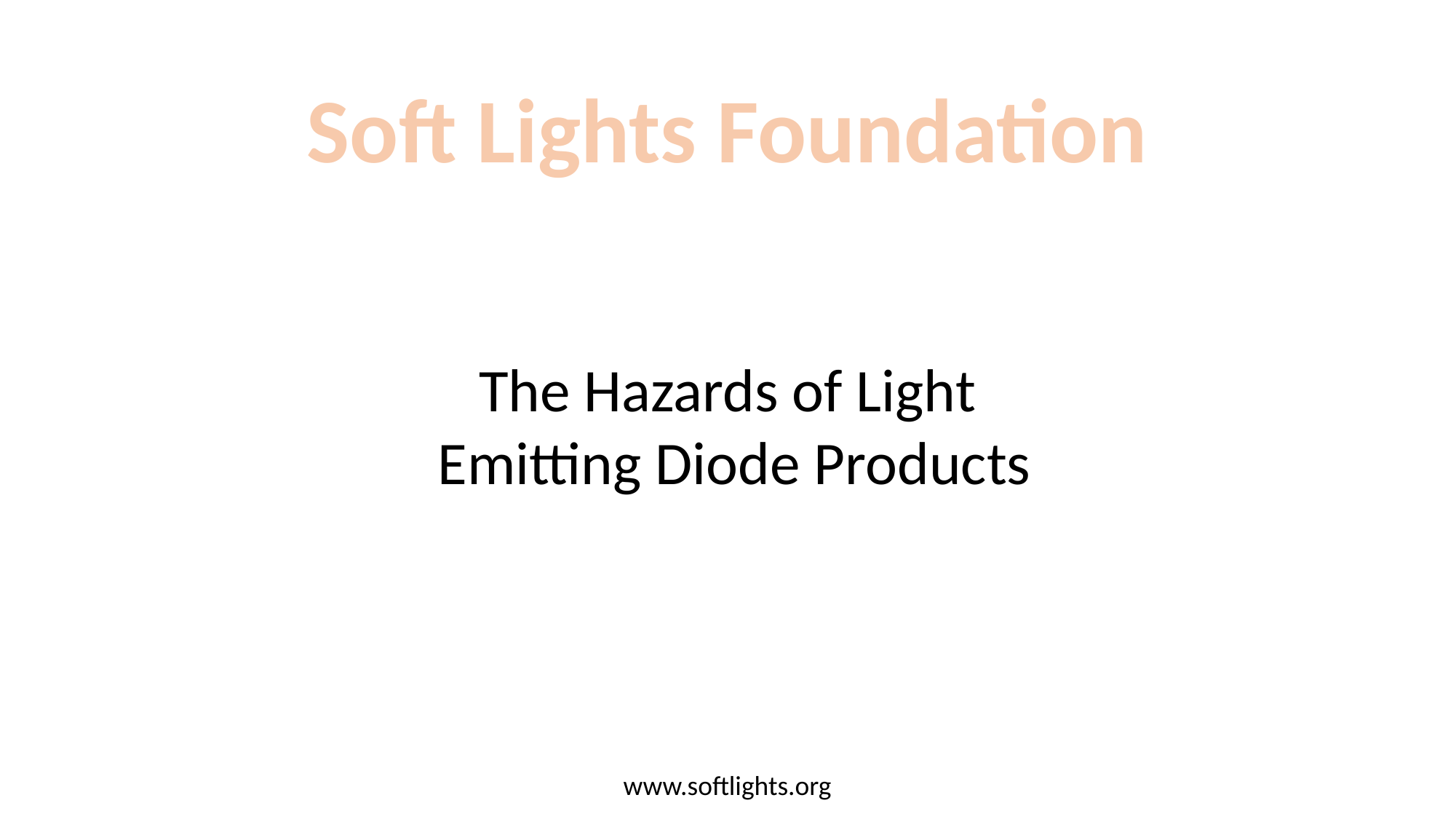

# Soft Lights Foundation
The Hazards of Light
 Emitting Diode Products
www.softlights.org